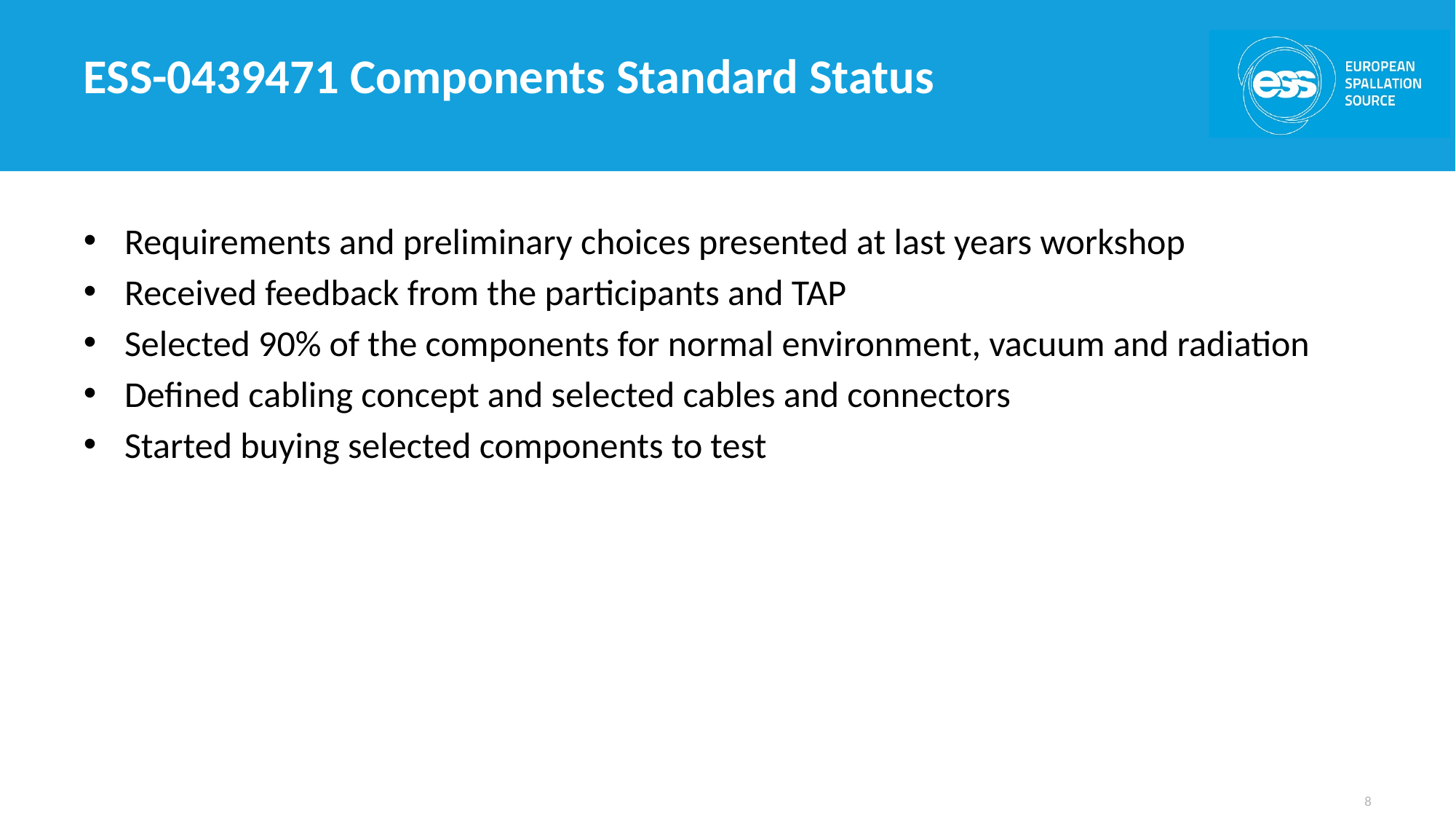

# ESS-0439471 Components Standard Status

Requirements and preliminary choices presented at last years workshop
Received feedback from the participants and TAP
Selected 90% of the components for normal environment, vacuum and radiation
Defined cabling concept and selected cables and connectors
Started buying selected components to test

8